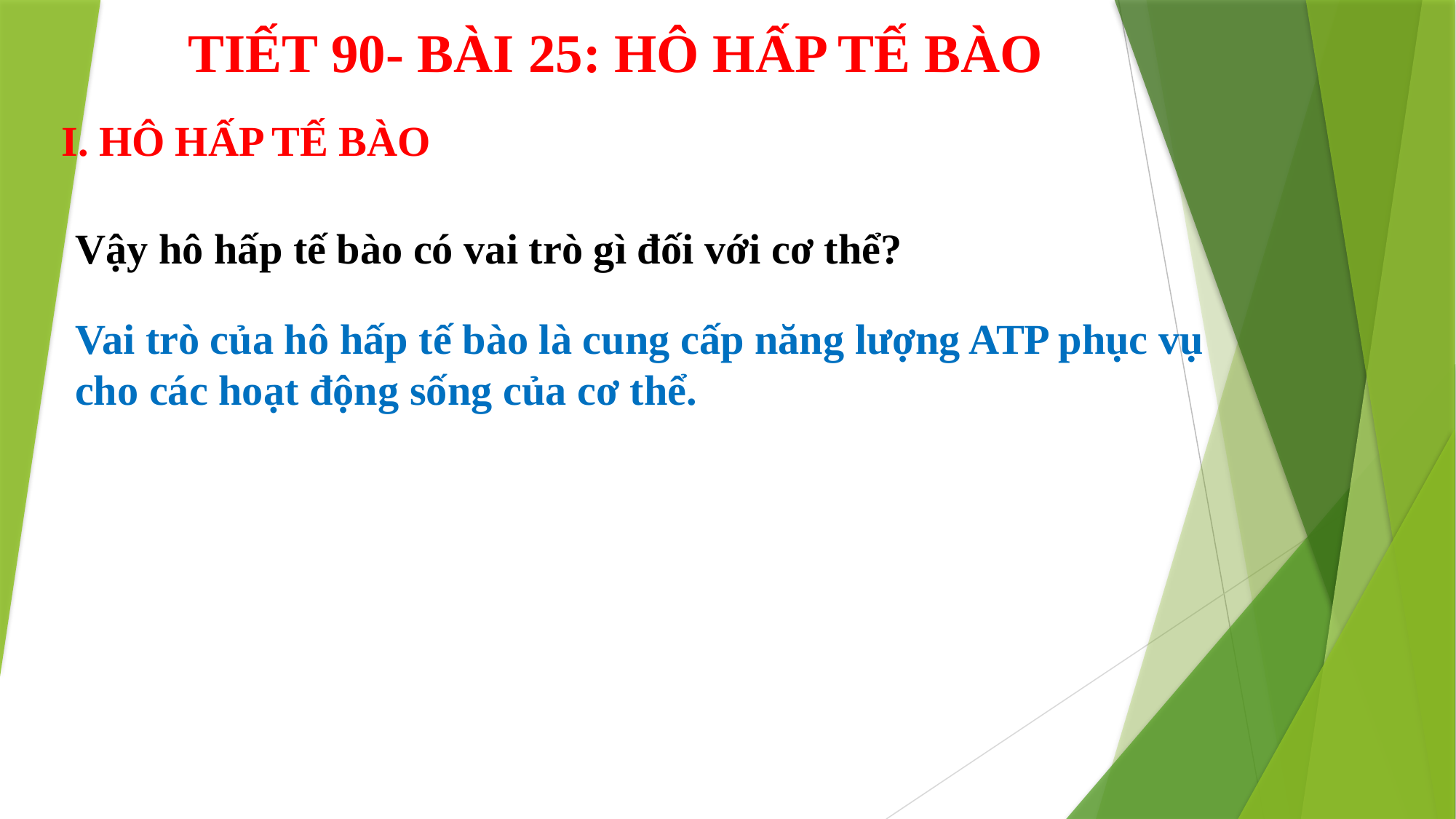

TIẾT 90- BÀI 25: HÔ HẤP TẾ BÀO
# I. HÔ HẤP TẾ BÀO
Vậy hô hấp tế bào có vai trò gì đối với cơ thể?
Vai trò của hô hấp tế bào là cung cấp năng lượng ATP phục vụ cho các hoạt động sống của cơ thể.